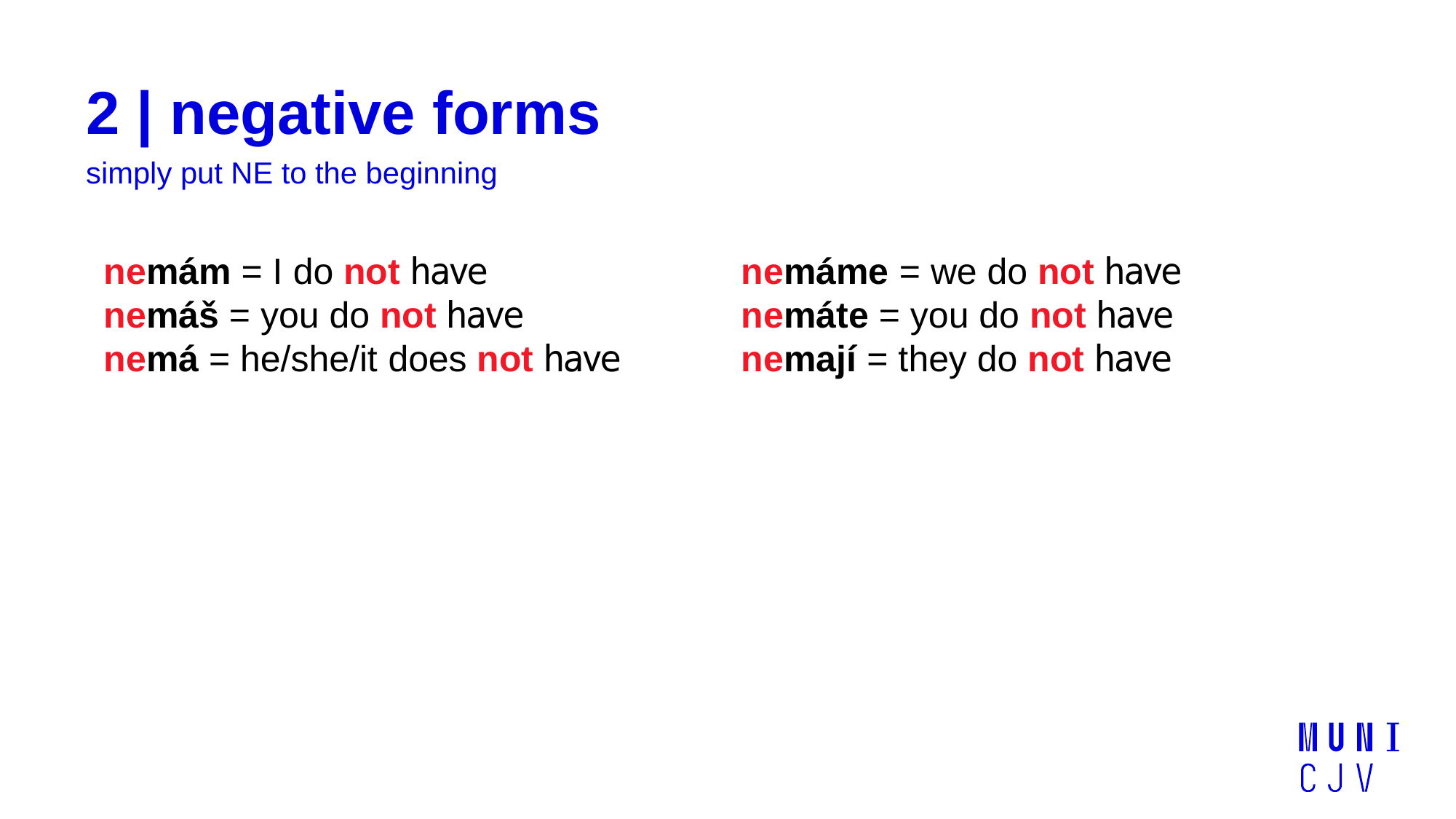

# 2 | negative forms
simply put NE to the beginning
nemám = I do not have
nemáš = you do not have
nemá = he/she/it does not have
nemáme = we do not have
nemáte = you do not have
nemají = they do not have